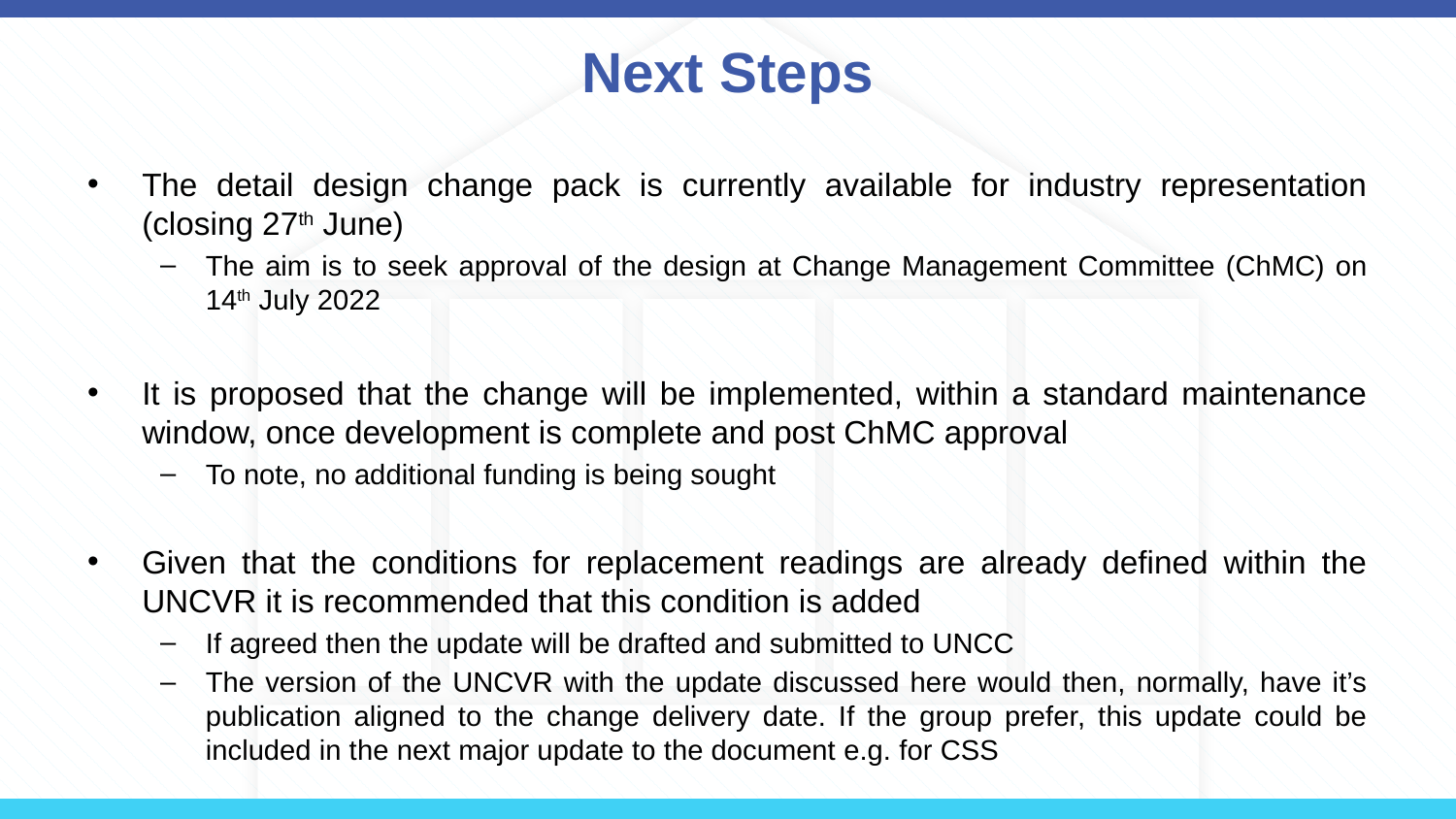

# Next Steps
The detail design change pack is currently available for industry representation (closing 27th June)
The aim is to seek approval of the design at Change Management Committee (ChMC) on 14th July 2022

It is proposed that the change will be implemented, within a standard maintenance window, once development is complete and post ChMC approval
To note, no additional funding is being sought

Given that the conditions for replacement readings are already defined within the UNCVR it is recommended that this condition is added
If agreed then the update will be drafted and submitted to UNCC
The version of the UNCVR with the update discussed here would then, normally, have it’s publication aligned to the change delivery date. If the group prefer, this update could be included in the next major update to the document e.g. for CSS